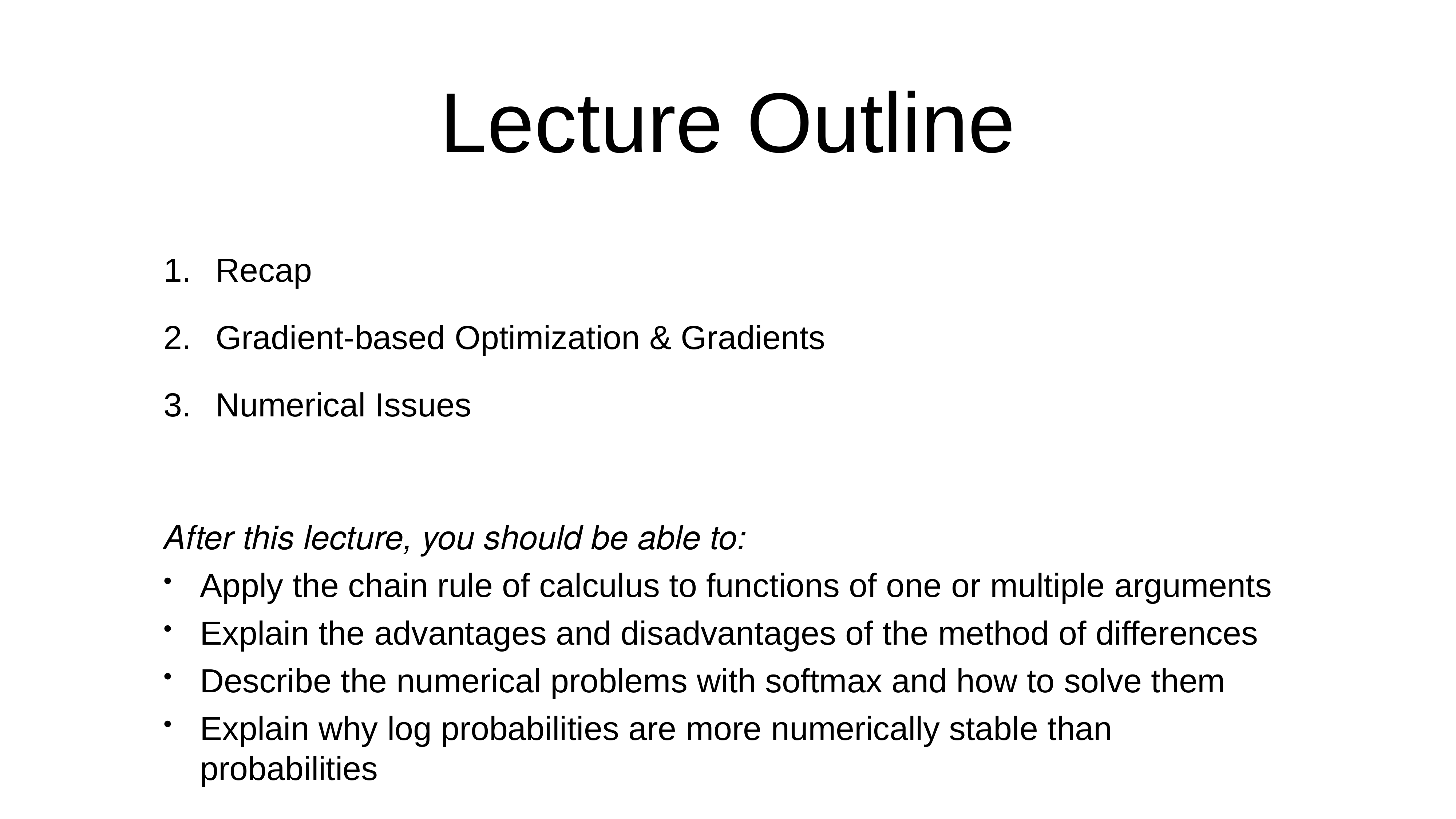

# Lecture Outline
Recap
Gradient-based Optimization & Gradients
Numerical Issues
After this lecture, you should be able to:
Apply the chain rule of calculus to functions of one or multiple arguments
Explain the advantages and disadvantages of the method of differences
Describe the numerical problems with softmax and how to solve them
Explain why log probabilities are more numerically stable than probabilities